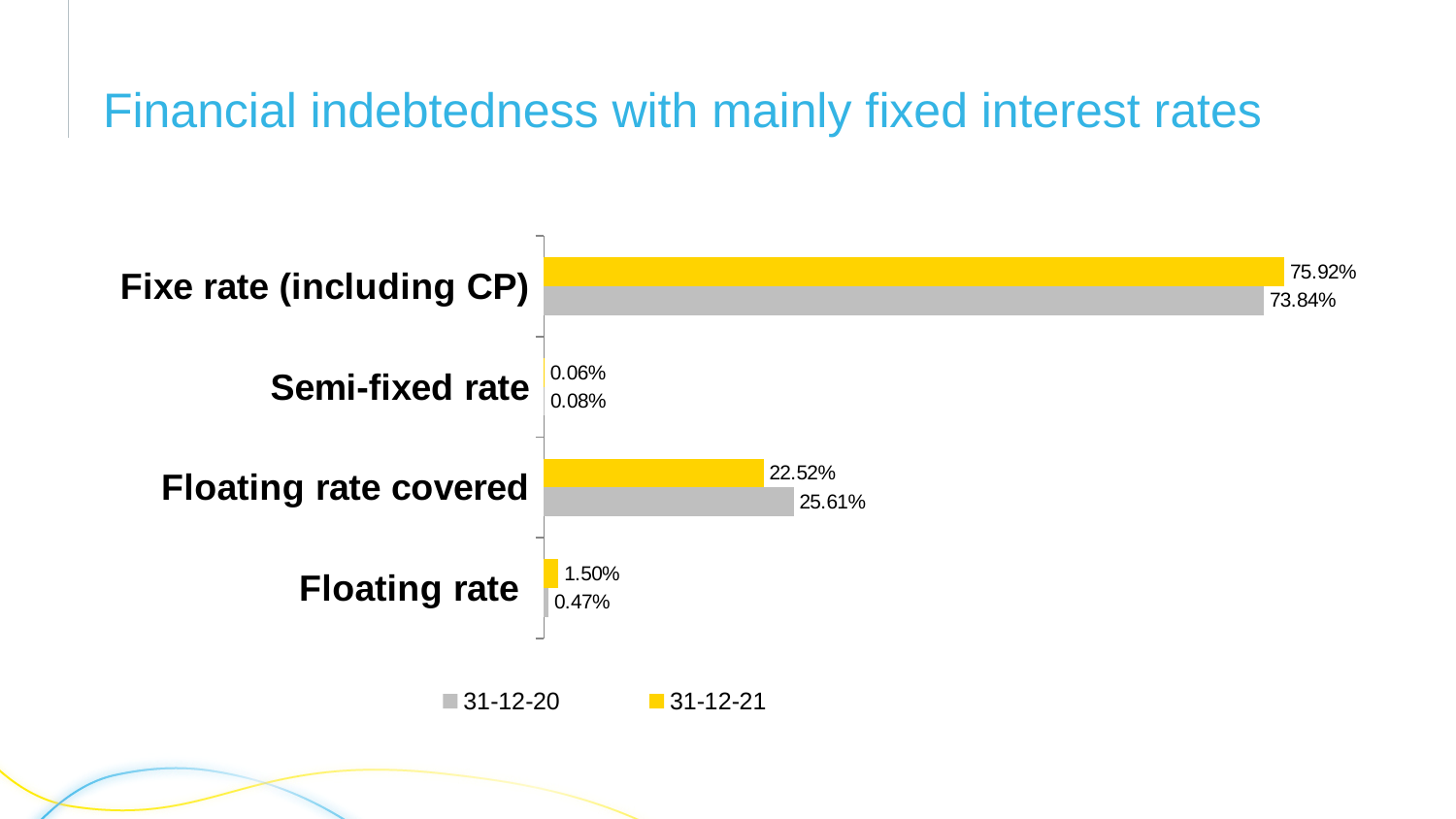

# Financial indebtedness with mainly fixed interest rates

### Chart

| Category | 31-12-21 | 31-12-20 |
|---|---|---|
| Fixe rate (including CP) | 0.7592 | 0.7384 |
| Semi-fixed rate | 0.0006 | 0.0008 |
| Floating rate covered | 0.2252 | 0.2561 |
| Floating rate  | 0.015 | 0.0047 |